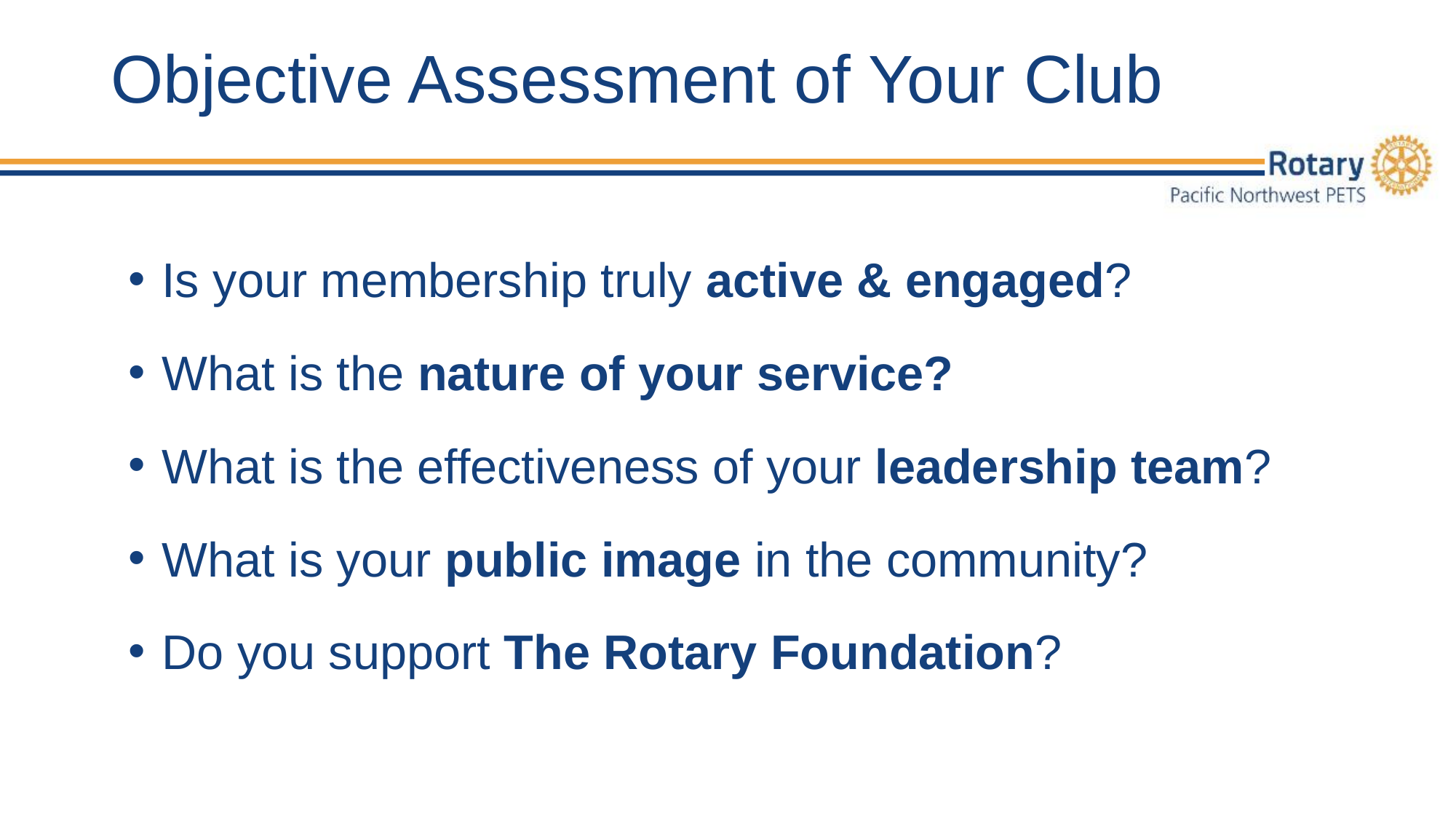

# Objective Assessment of Your Club
Is your membership truly active & engaged?
What is the nature of your service?
What is the effectiveness of your leadership team?
What is your public image in the community?
Do you support The Rotary Foundation?